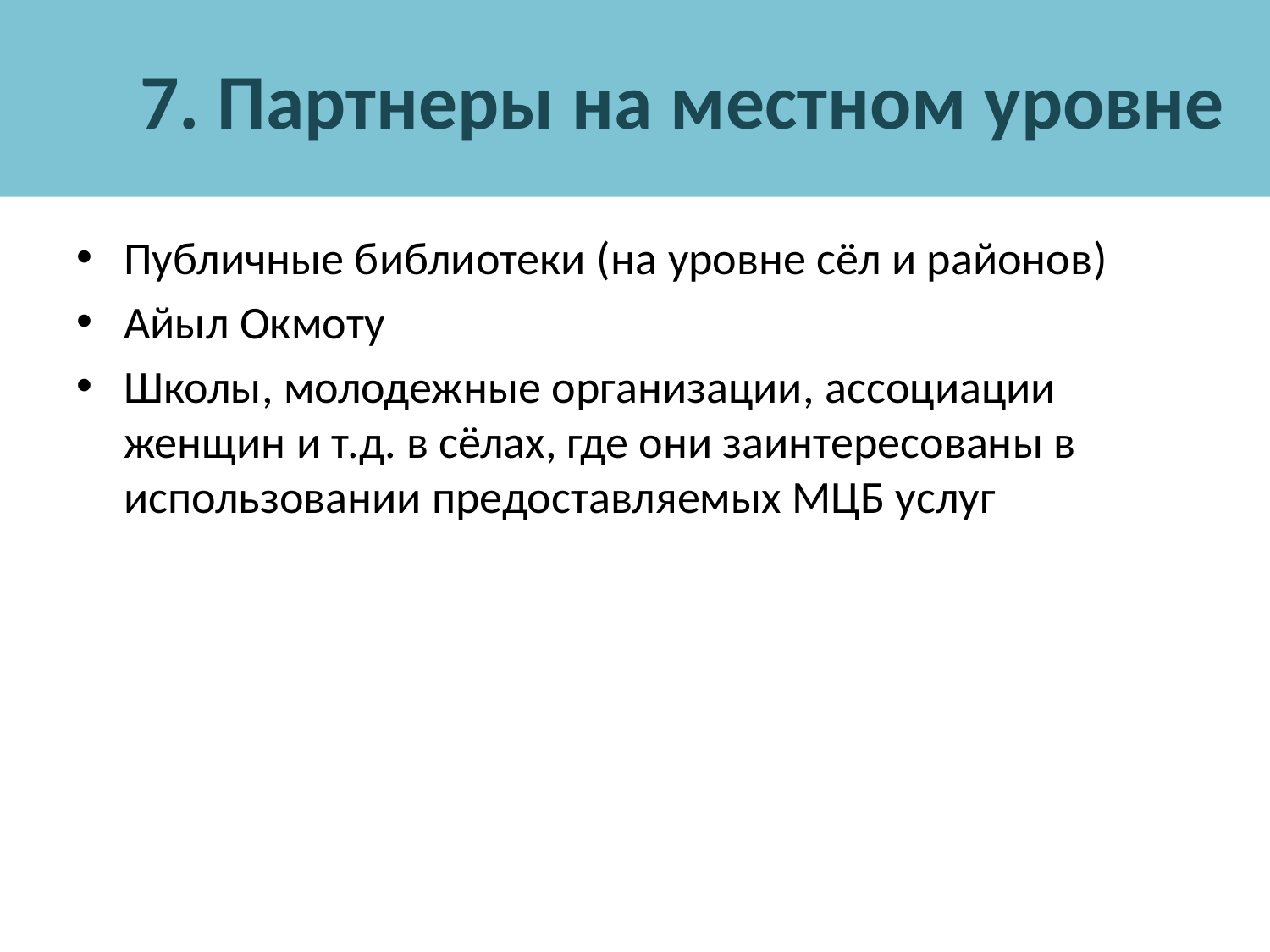

# 7. Партнеры на местном уровне
Публичные библиотеки (на уровне сёл и районов)
Айыл Окмоту
Школы, молодежные организации, ассоциации женщин и т.д. в сёлах, где они заинтересованы в использовании предоставляемых МЦБ услуг